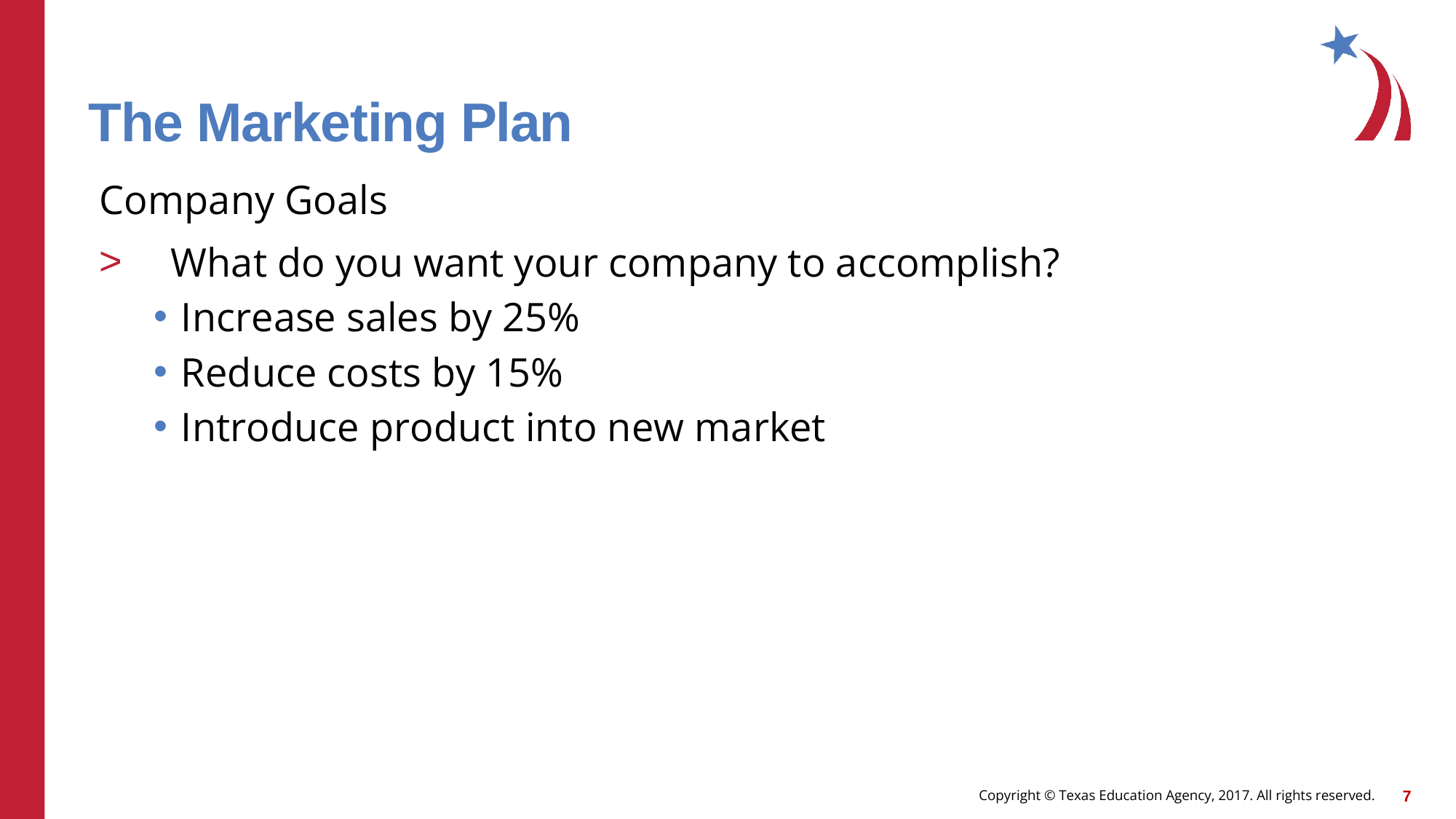

# The Marketing Plan
Company Goals
   What do you want your company to accomplish?
Increase sales by 25%
Reduce costs by 15%
Introduce product into new market